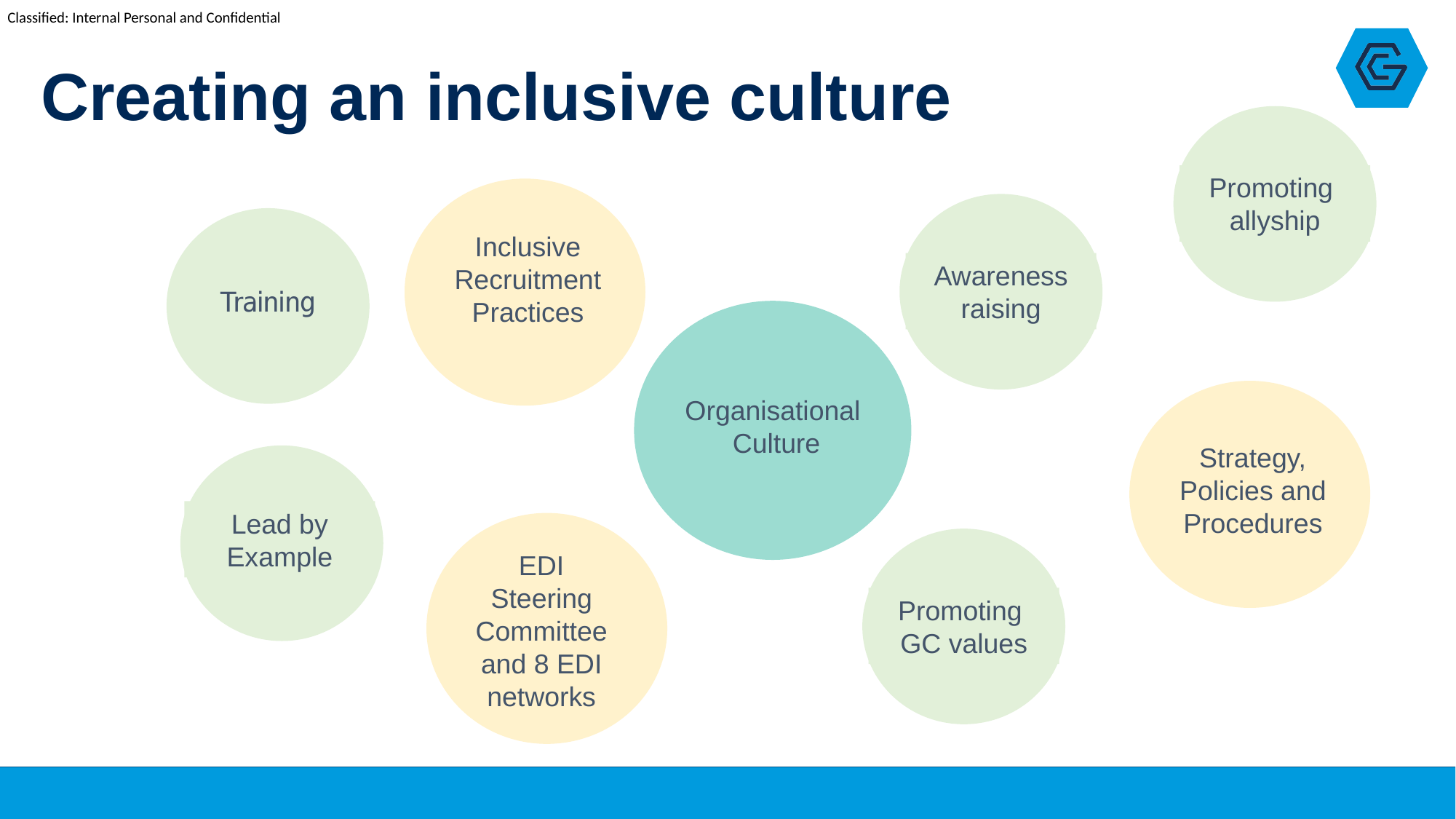

# Creating an inclusive culture

Promoting
allyship

Inclusive
Recruitment
Practices

Awareness
raising

Training

Organisational
 Culture

Strategy, Policies and Procedures

Lead by Example

EDI Steering Committee and 8 EDI networks

Promoting
GC values